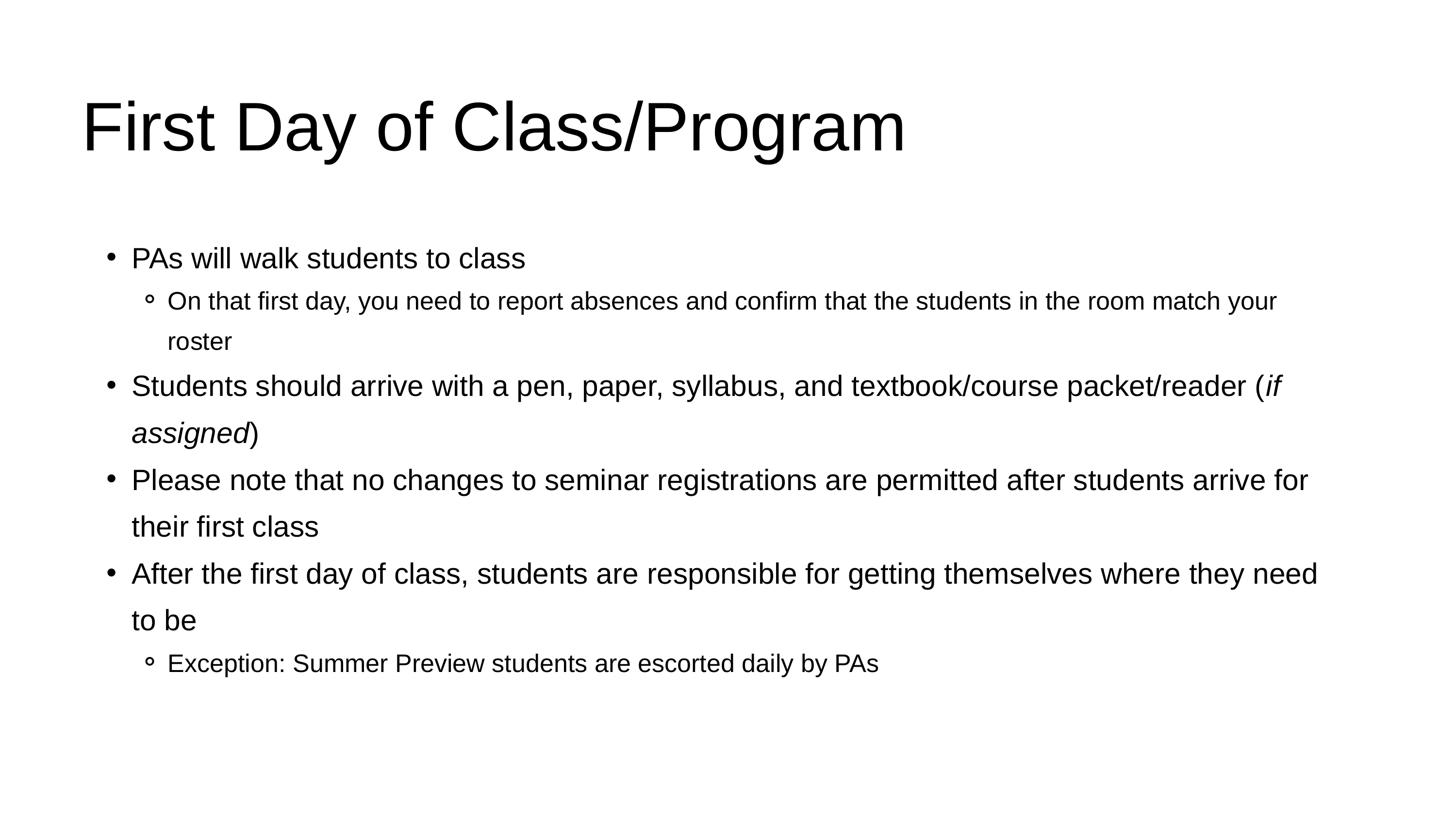

First Day of Class/Program​
PAs will walk students to class​​
On that first day, you need to report absences and confirm that the students in the room match your roster​​
Students should arrive with a pen, paper, syllabus, and textbook/course packet/reader (if assigned)
Please note that no changes to seminar registrations are permitted after students arrive for their first class​​
After the first day of class, students are responsible for getting themselves where they need to be​​
Exception: Summer Preview students are escorted daily by PAs​